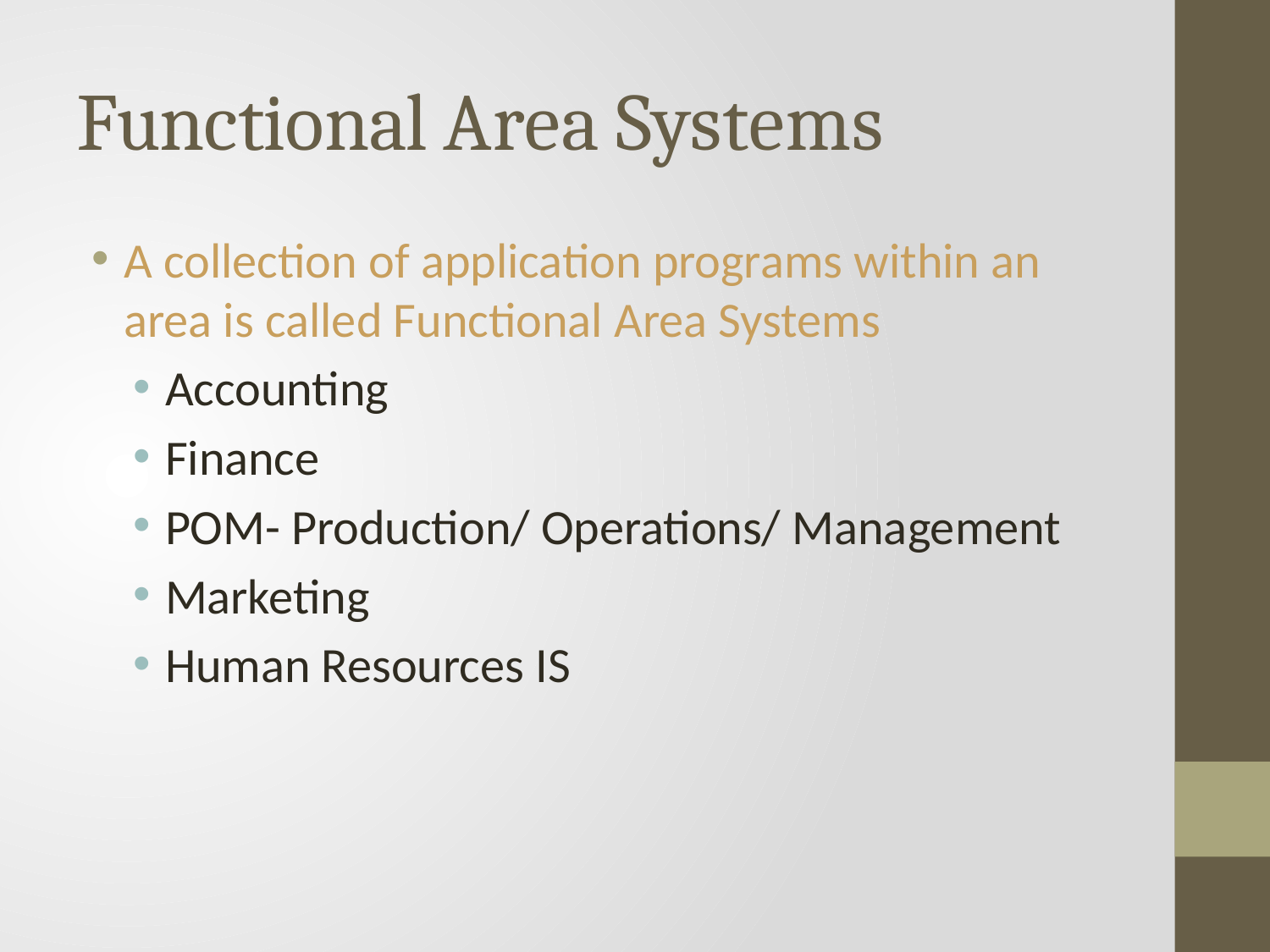

# Functional Area Systems
A collection of application programs within an area is called Functional Area Systems
Accounting
Finance
POM- Production/ Operations/ Management
Marketing
Human Resources IS